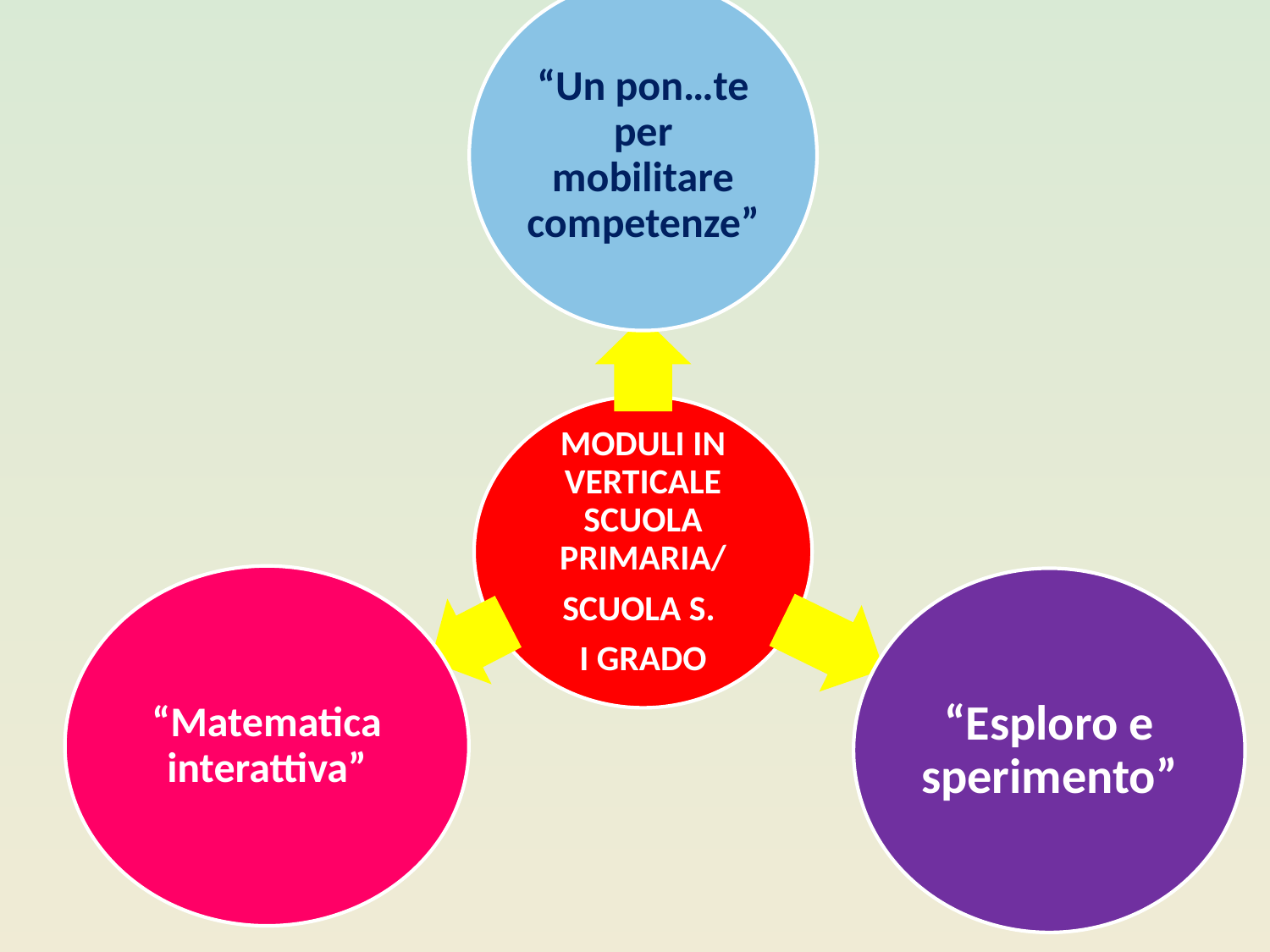

MODULI IN VERTICALE SCUOLA PRIMARIA/
SCUOLA S.
I GRADO

“Un pon…te per mobilitare competenze”

“Esploro e sperimento”

“Matematica interattiva”